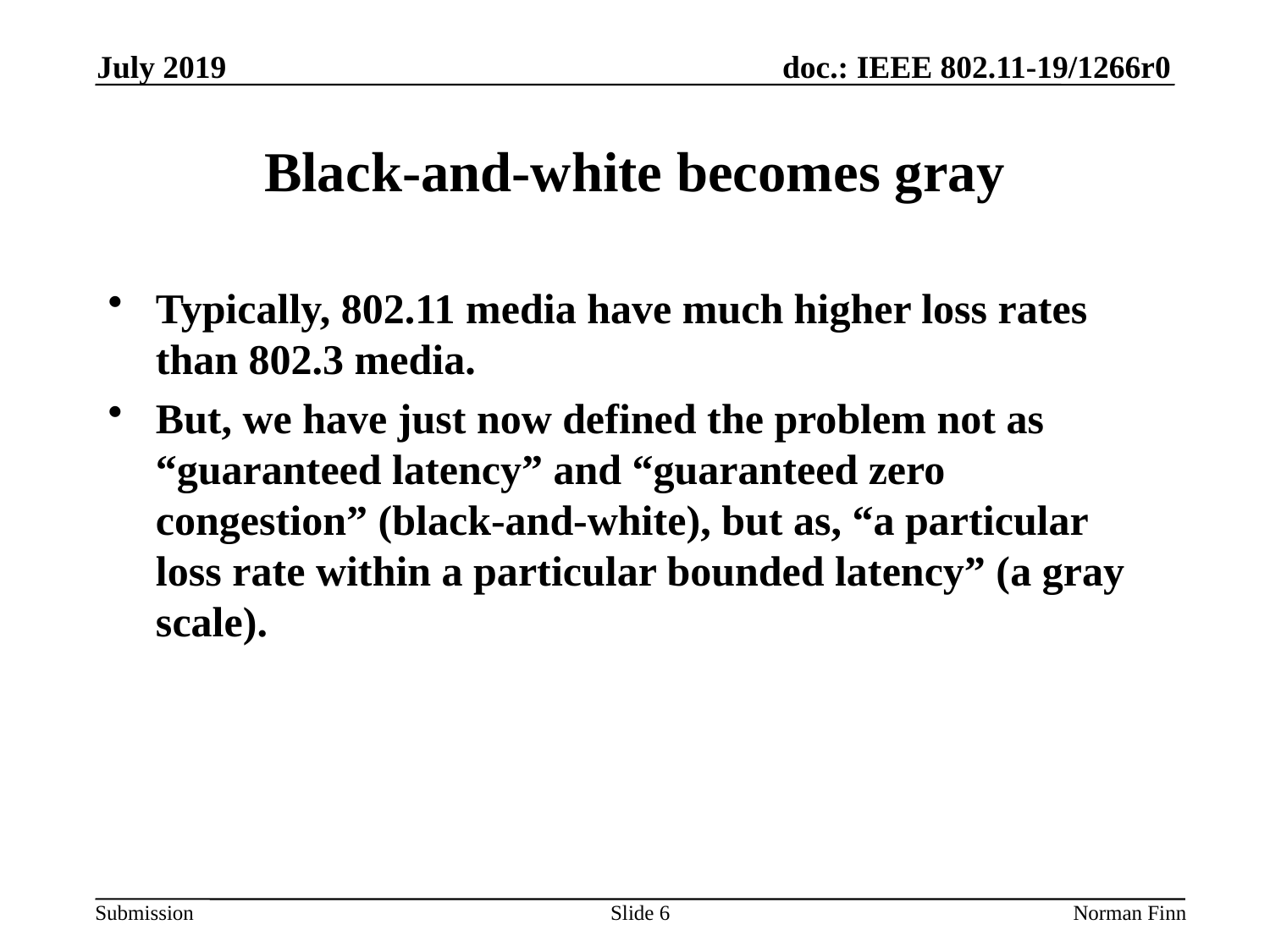

July 2019
# Black-and-white becomes gray
Typically, 802.11 media have much higher loss rates than 802.3 media.
But, we have just now defined the problem not as “guaranteed latency” and “guaranteed zero congestion” (black-and-white), but as, “a particular loss rate within a particular bounded latency” (a gray scale).
Slide 6
Norman Finn